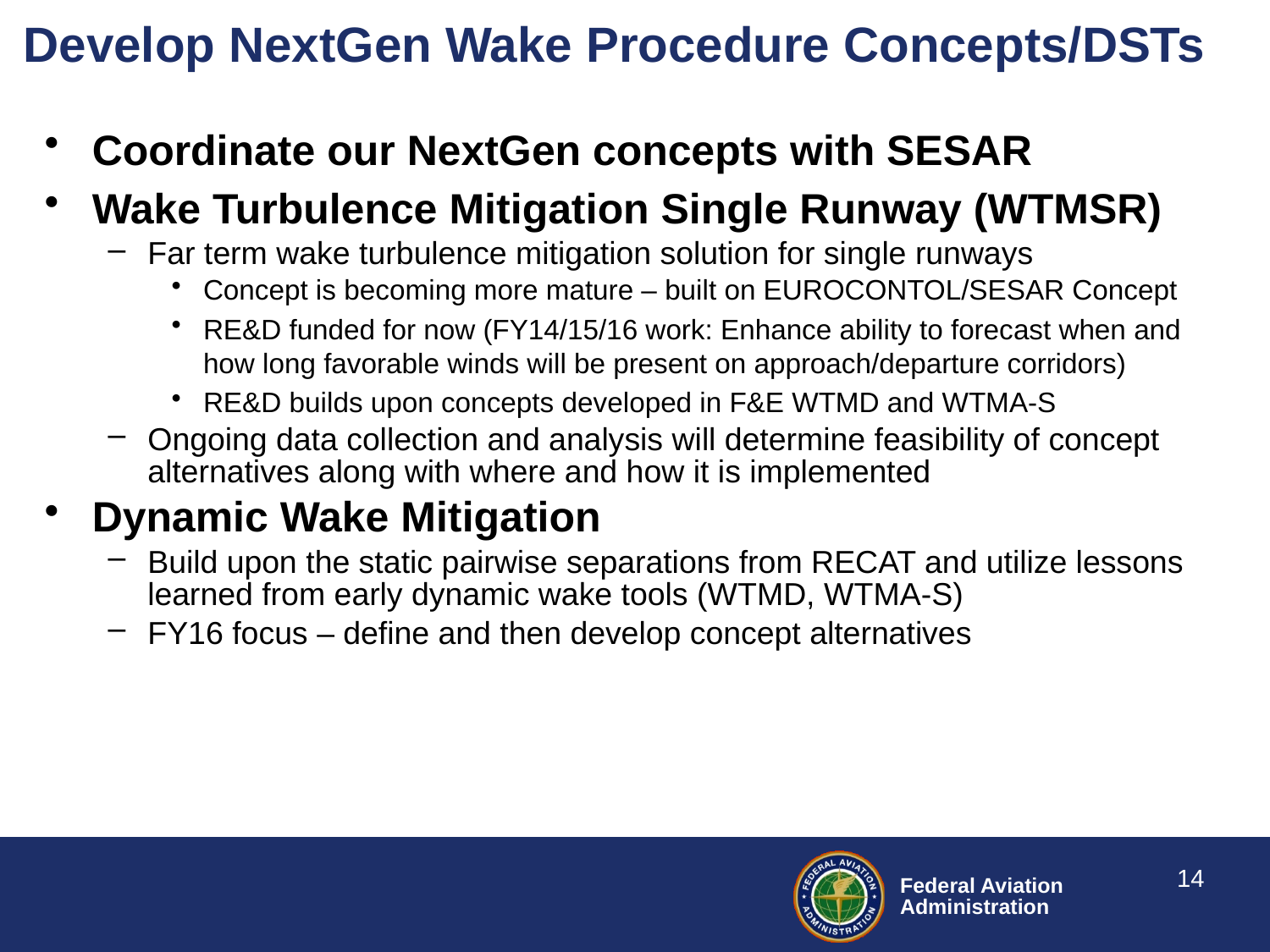

Develop NextGen Wake Procedure Concepts/DSTs
Coordinate our NextGen concepts with SESAR
Wake Turbulence Mitigation Single Runway (WTMSR)
Far term wake turbulence mitigation solution for single runways
Concept is becoming more mature – built on EUROCONTOL/SESAR Concept
RE&D funded for now (FY14/15/16 work: Enhance ability to forecast when and how long favorable winds will be present on approach/departure corridors)
RE&D builds upon concepts developed in F&E WTMD and WTMA-S
Ongoing data collection and analysis will determine feasibility of concept alternatives along with where and how it is implemented
Dynamic Wake Mitigation
Build upon the static pairwise separations from RECAT and utilize lessons learned from early dynamic wake tools (WTMD, WTMA-S)
FY16 focus – define and then develop concept alternatives
14